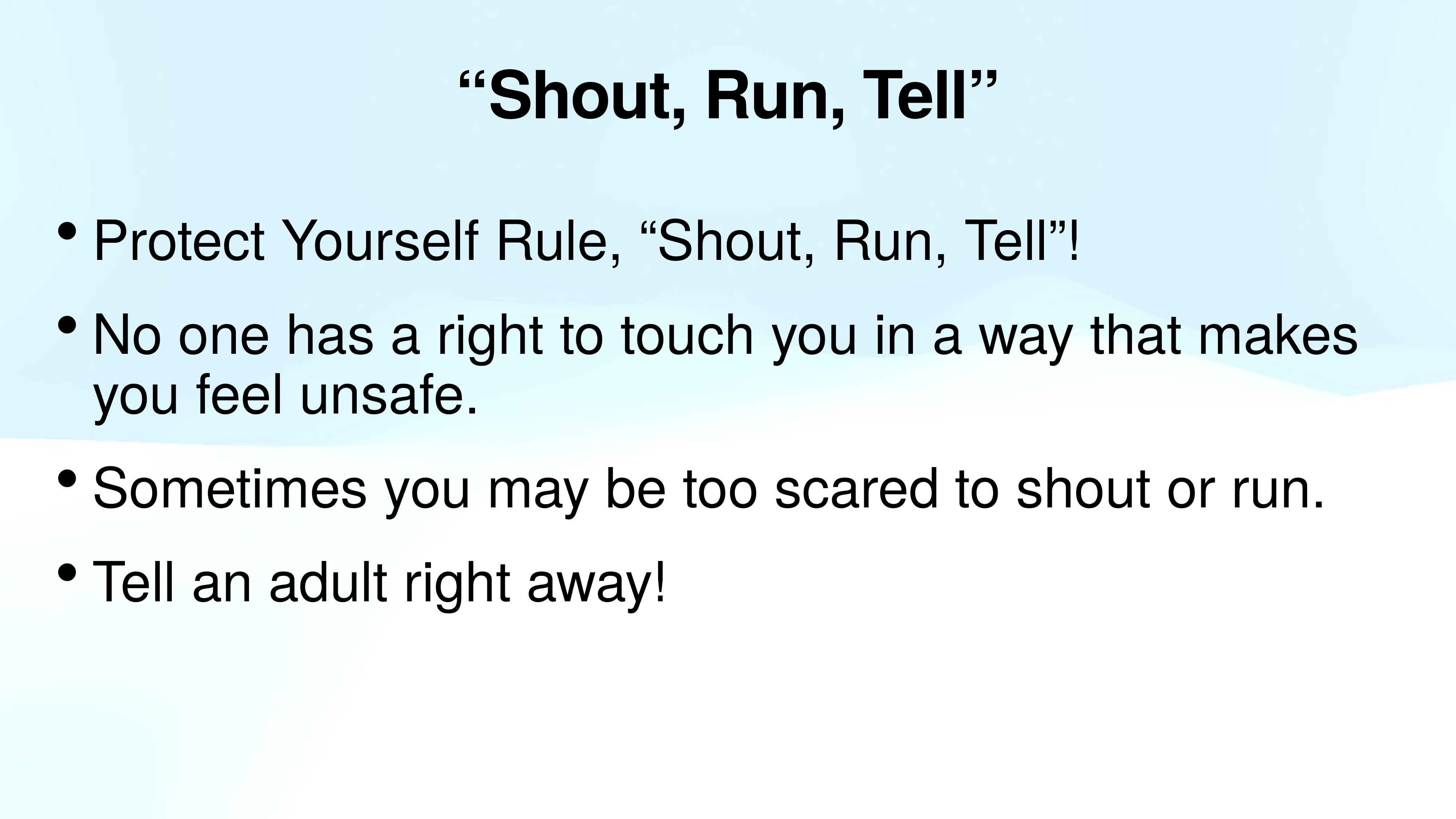

# “Shout, Run, Tell”

Protect Yourself Rule, “Shout, Run, Tell”!
No one has a right to touch you in a way that makes you feel unsafe.
Sometimes you may be too scared to shout or run.
Tell an adult right away!